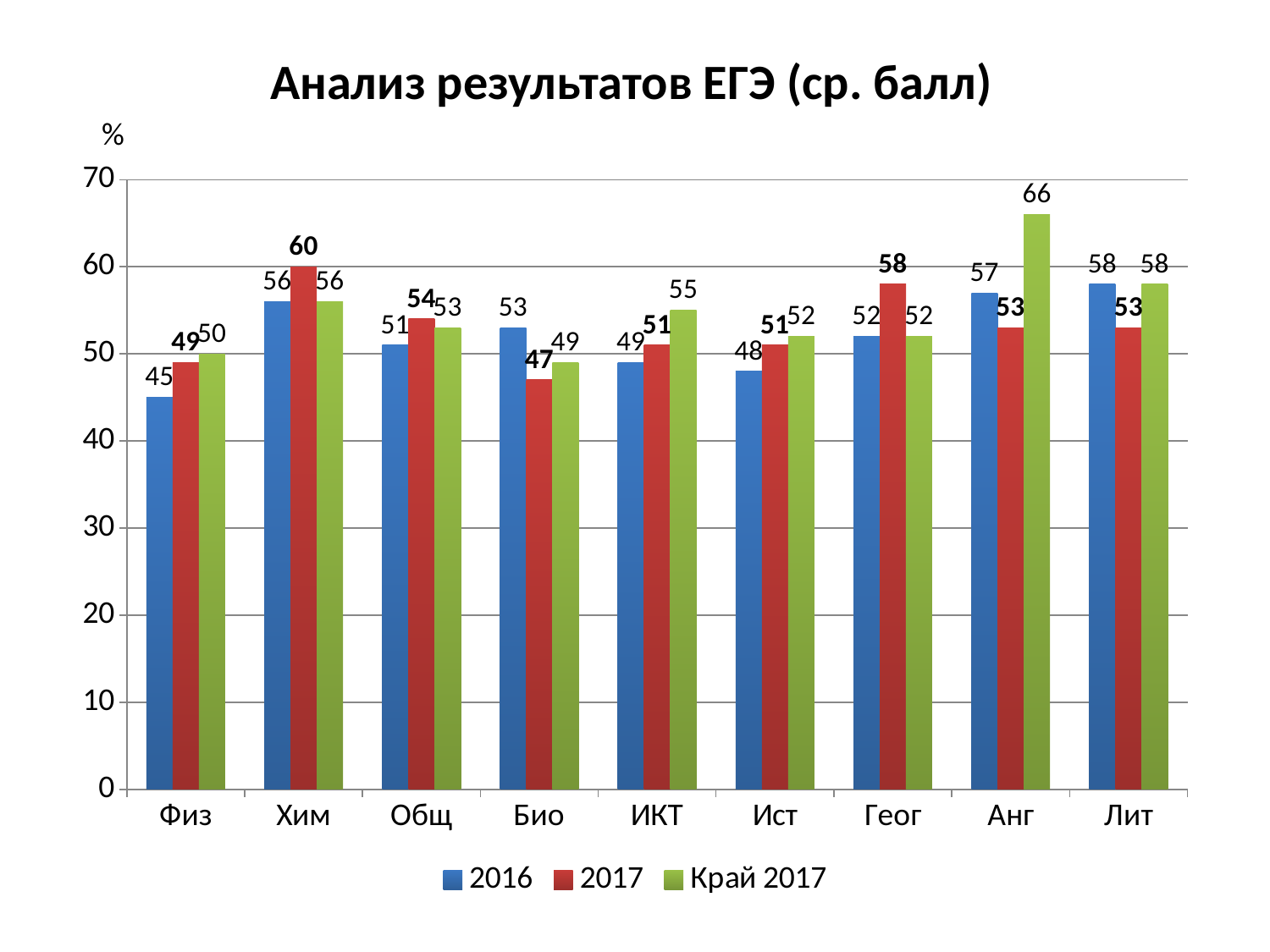

# Анализ результатов ЕГЭ (ср. балл)
%

### Chart

| Category | 2016 | 2017 | Край 2017 |
|---|---|---|---|
| Физ | 45.0 | 49.0 | 50.0 |
| Хим | 56.0 | 60.0 | 56.0 |
| Общ | 51.0 | 54.0 | 53.0 |
| Био | 53.0 | 47.0 | 49.0 |
| ИКТ | 49.0 | 51.0 | 55.0 |
| Ист | 48.0 | 51.0 | 52.0 |
| Геог | 52.0 | 58.0 | 52.0 |
| Анг | 57.0 | 53.0 | 66.0 |
| Лит | 58.0 | 53.0 | 58.0 |